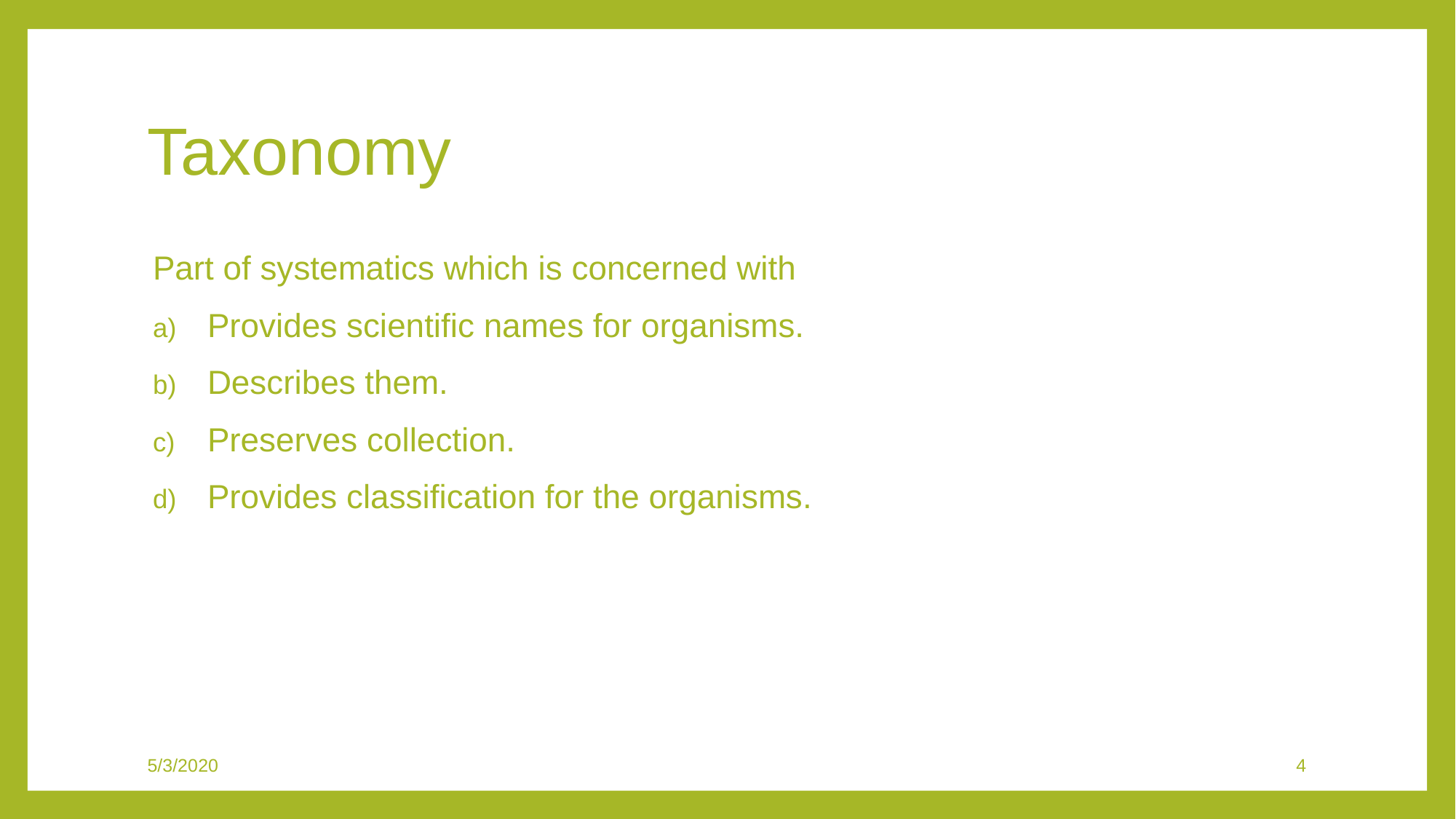

# Taxonomy
Part of systematics which is concerned with
Provides scientific names for organisms.
Describes them.
Preserves collection.
Provides classification for the organisms.

5/3/2020
4